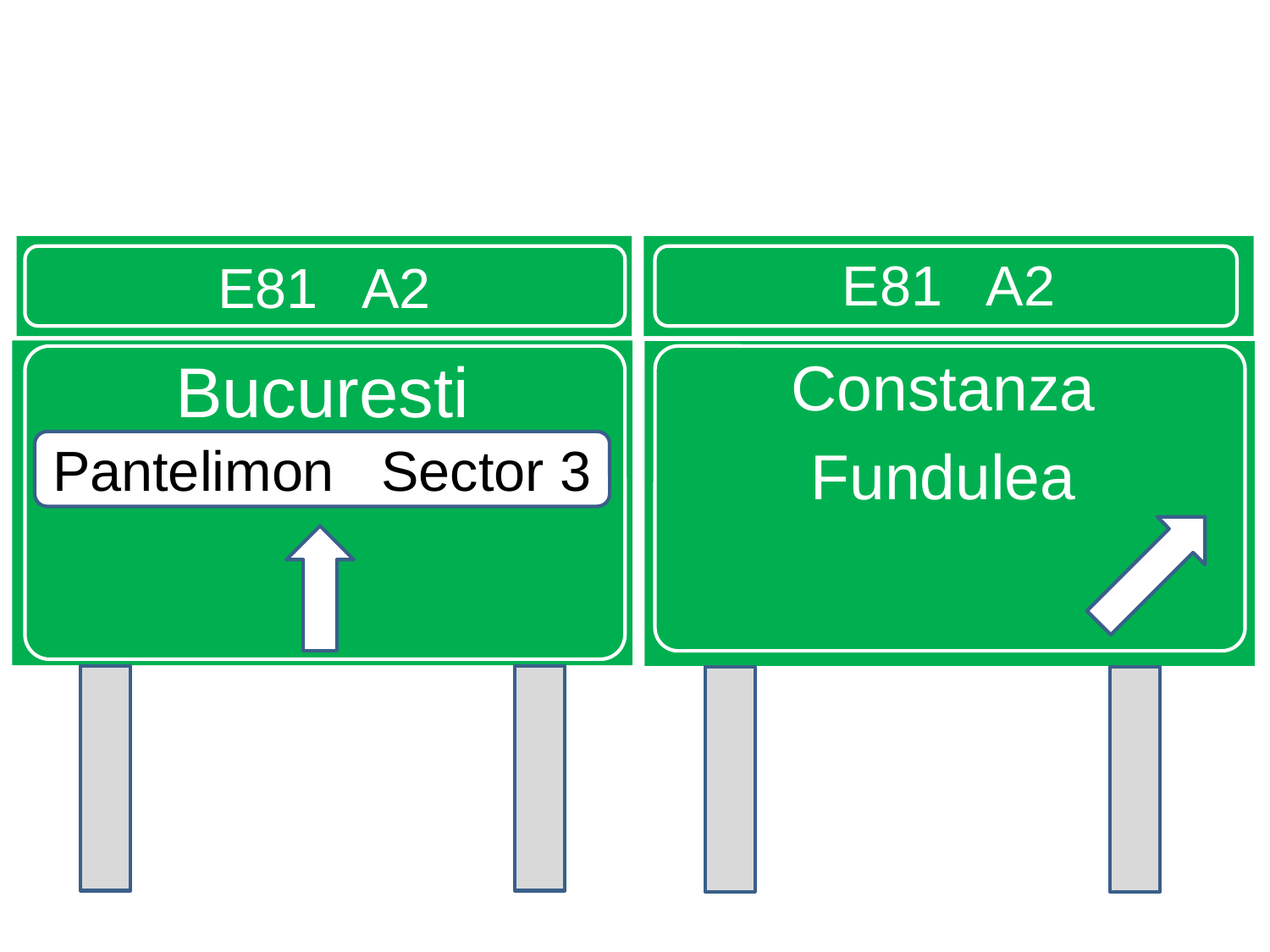

E81   A2
E81   A2

Bucuresti

Constanza
Fundulea

Pantelimon   Sector 3